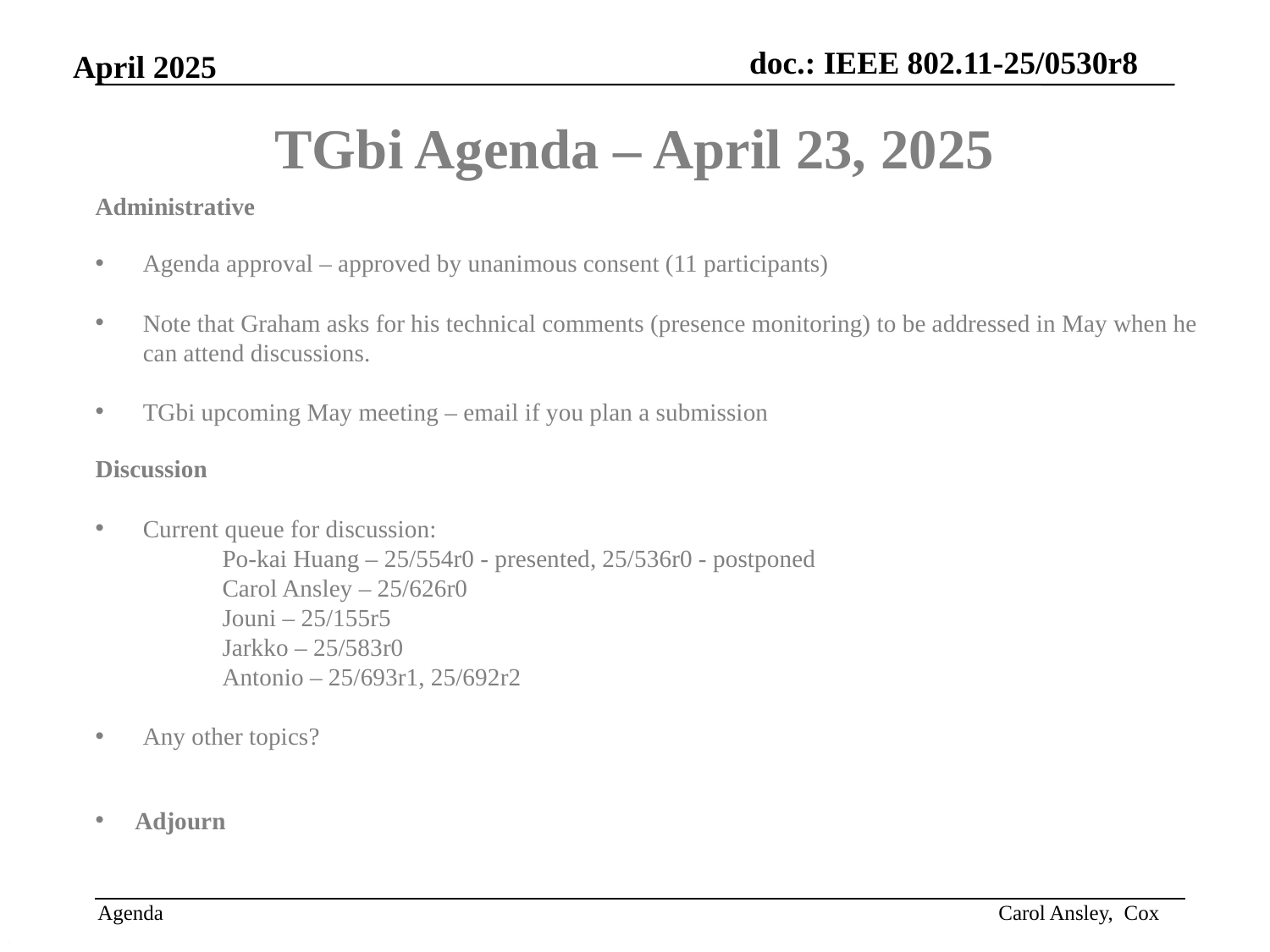

# TGbi Agenda – April 23, 2025
Administrative

Agenda approval – approved by unanimous consent (11 participants)

Note that Graham asks for his technical comments (presence monitoring) to be addressed in May when he can attend discussions.

TGbi upcoming May meeting – email if you plan a submission

Discussion

Current queue for discussion:
Po-kai Huang – 25/554r0 - presented, 25/536r0 - postponed
Carol Ansley – 25/626r0
Jouni – 25/155r5
Jarkko – 25/583r0
Antonio – 25/693r1, 25/692r2

Any other topics?

Adjourn